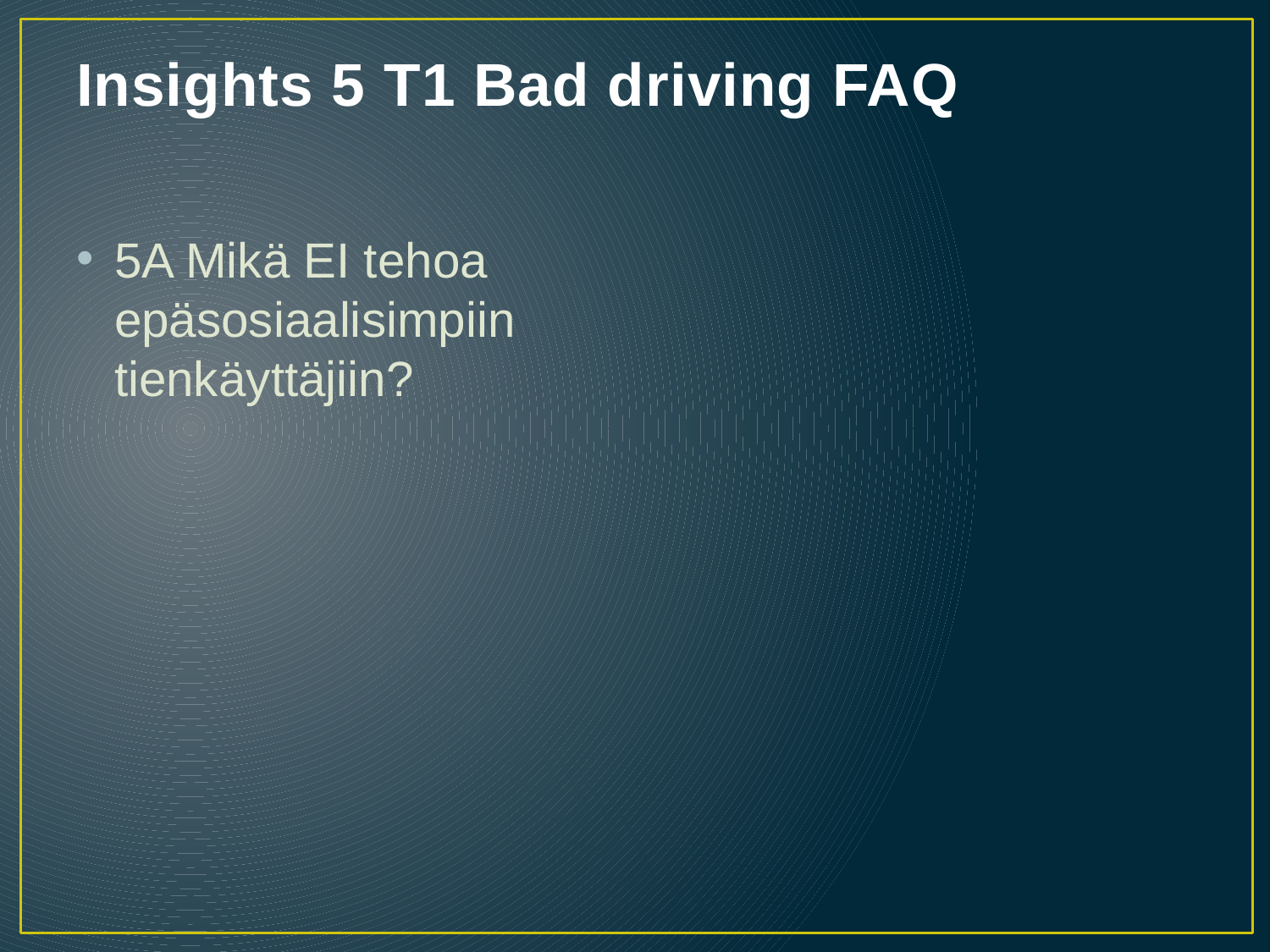

# Insights 5 T1 Bad driving FAQ
5A Mikä EI tehoa epäsosiaalisimpiin tienkäyttäjiin?